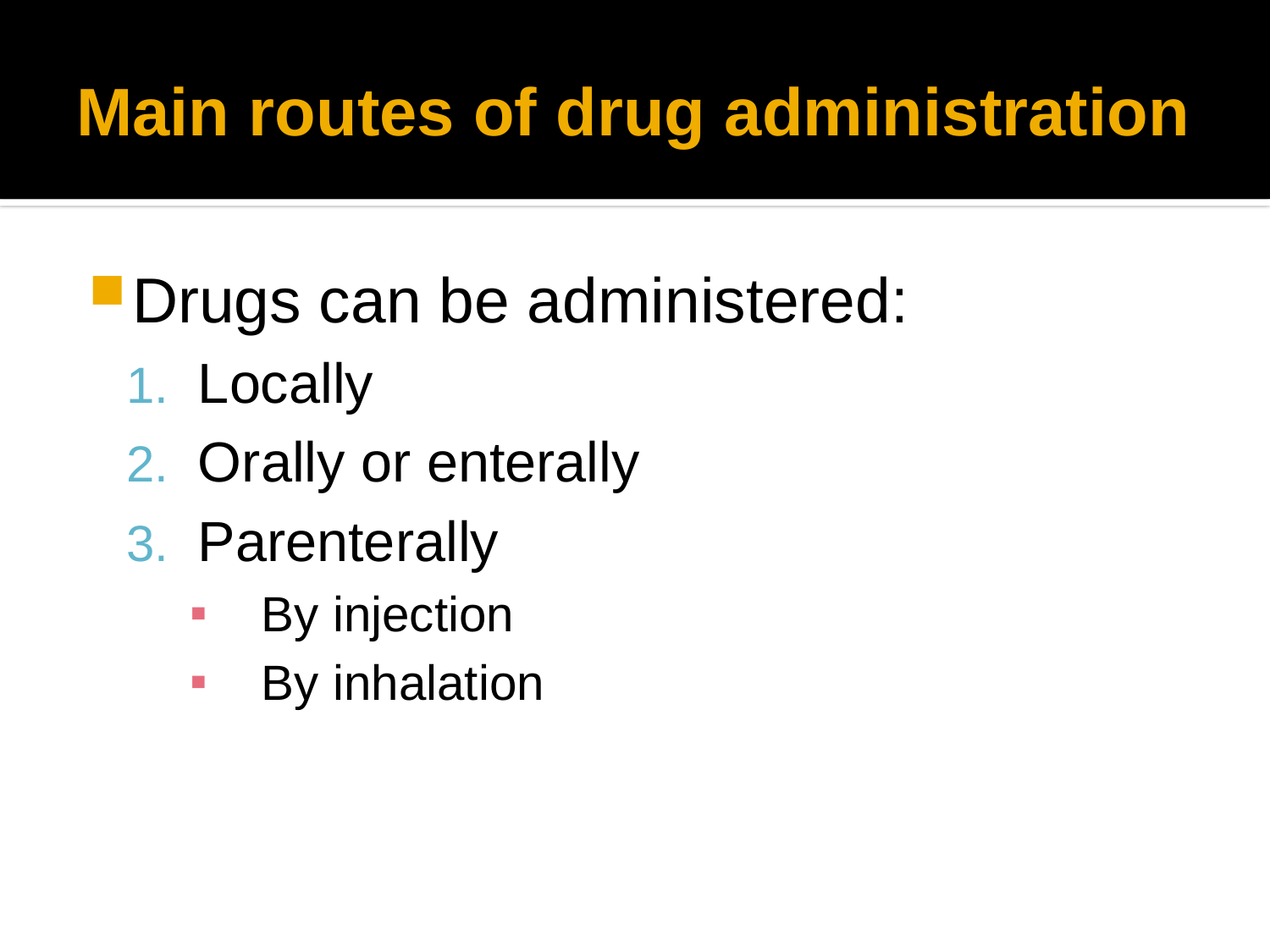

# Main routes of drug administration
Drugs can be administered:
Locally
Orally or enterally
Parenterally
By injection
By inhalation